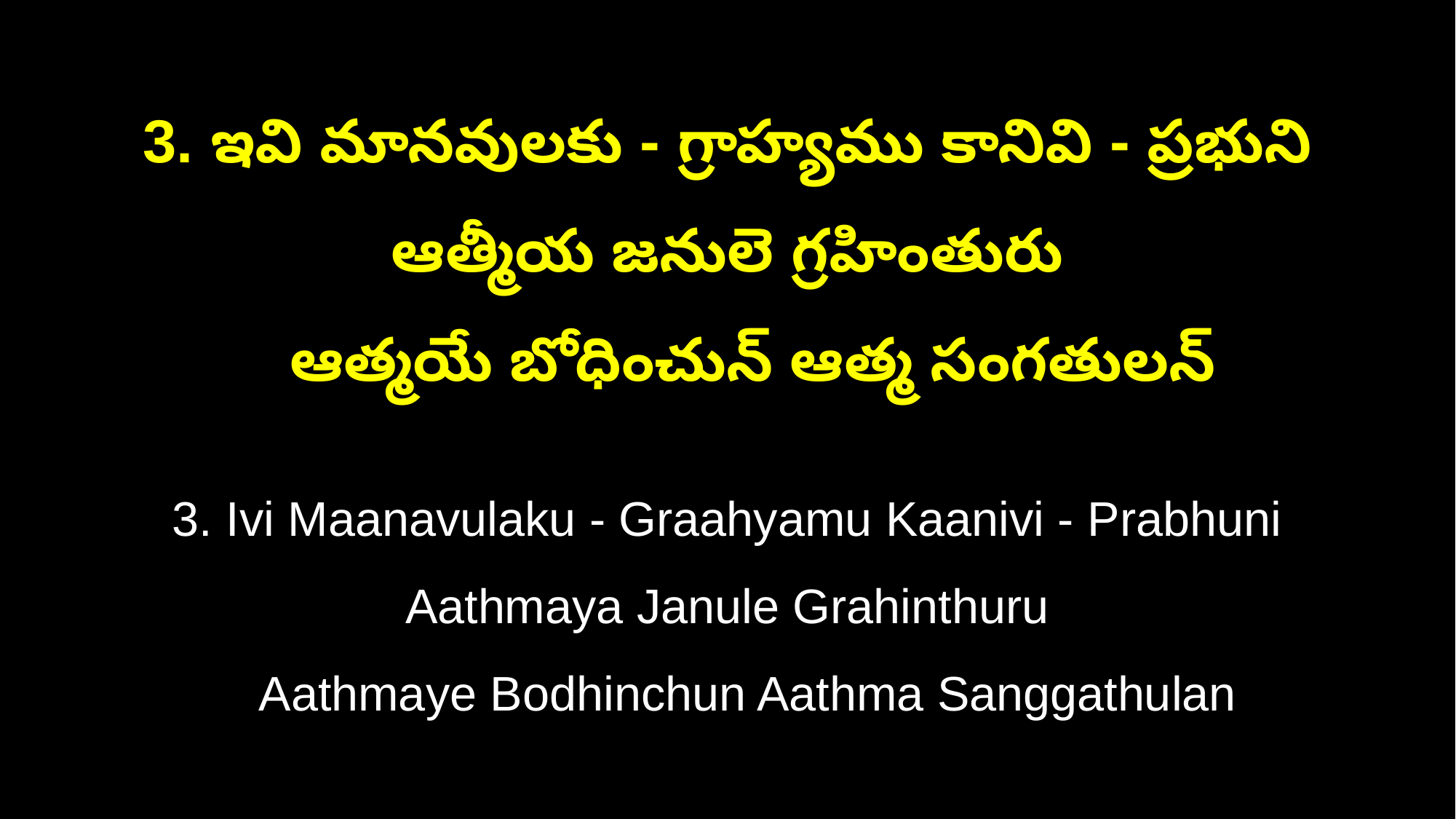

3. ఇవి మానవులకు - గ్రాహ్యము కానివి - ప్రభుని ఆత్మీయ జనులె గ్రహింతురు
   ఆత్మయే బోధించున్ ఆత్మ సంగతులన్
3. Ivi Maanavulaku - Graahyamu Kaanivi - Prabhuni Aathmaya Janule Grahinthuru
   Aathmaye Bodhinchun Aathma Sanggathulan